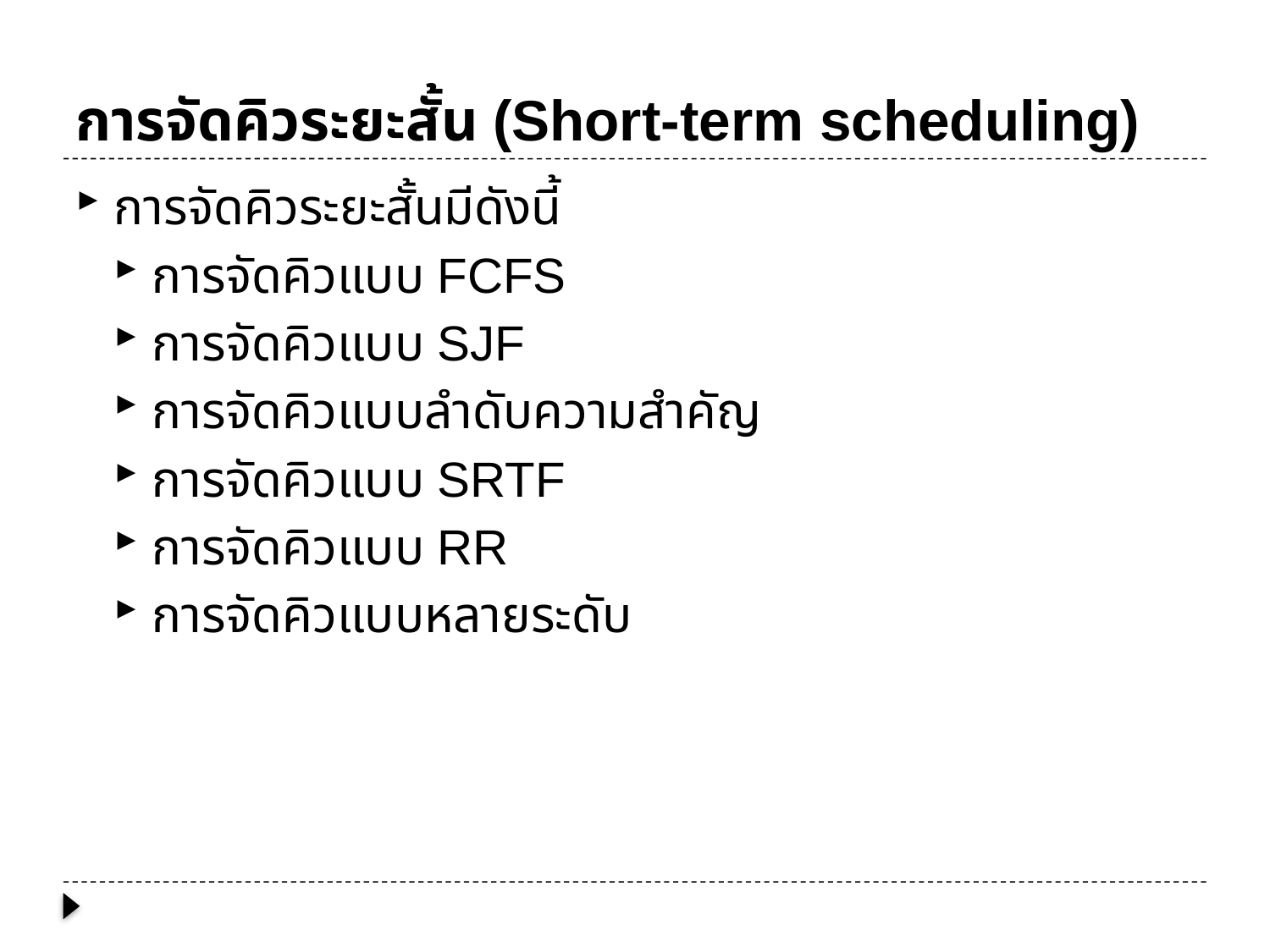

# การจัดคิวระยะสั้น (Short-term scheduling)
การจัดคิวระยะสั้นมีดังนี้
การจัดคิวแบบ FCFS
การจัดคิวแบบ SJF
การจัดคิวแบบลำดับความสำคัญ
การจัดคิวแบบ SRTF
การจัดคิวแบบ RR
การจัดคิวแบบหลายระดับ